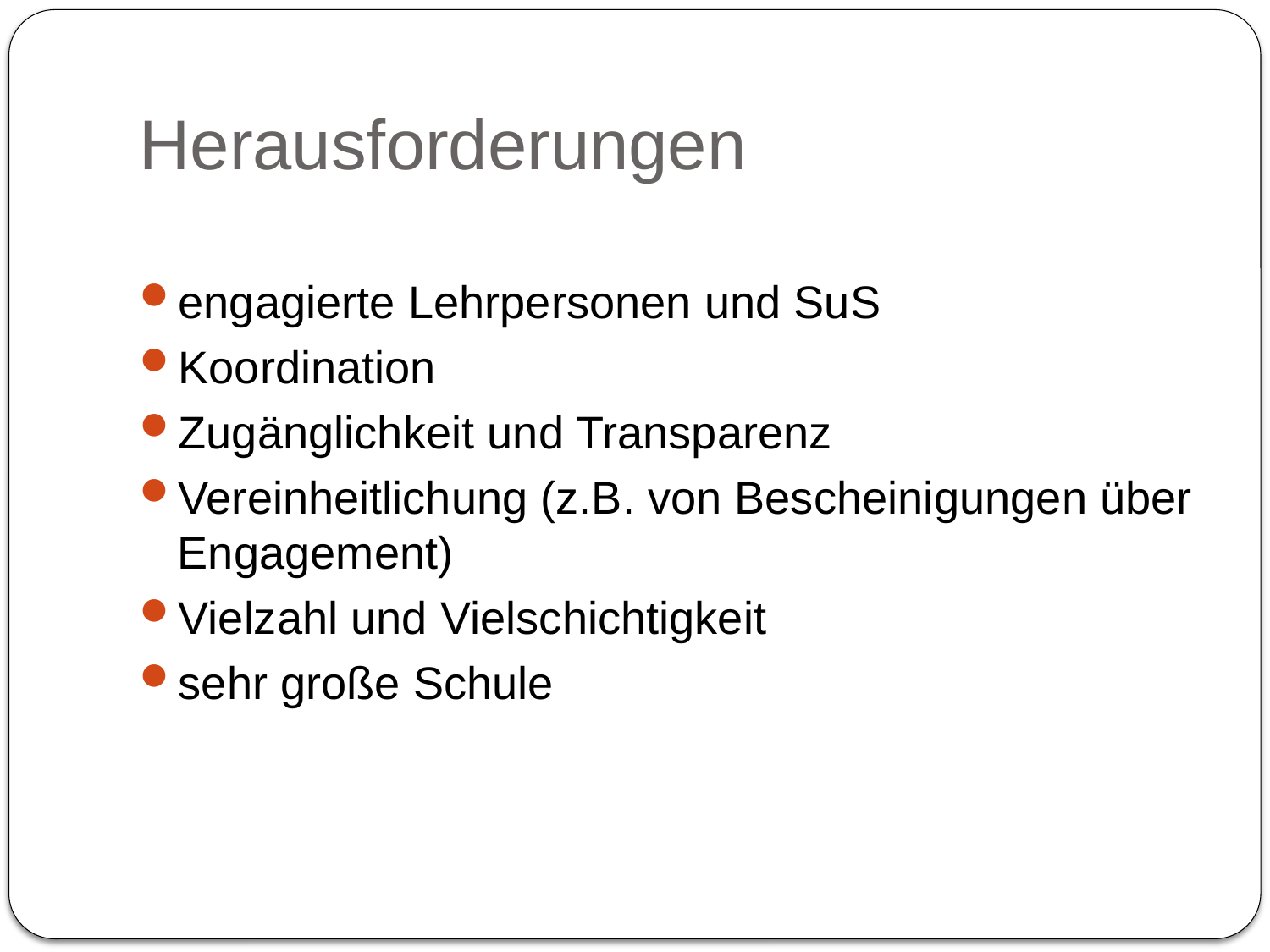

# Herausforderungen

engagierte Lehrpersonen und SuS
Koordination
Zugänglichkeit und Transparenz
Vereinheitlichung (z.B. von Bescheinigungen über Engagement)
Vielzahl und Vielschichtigkeit
sehr große Schule